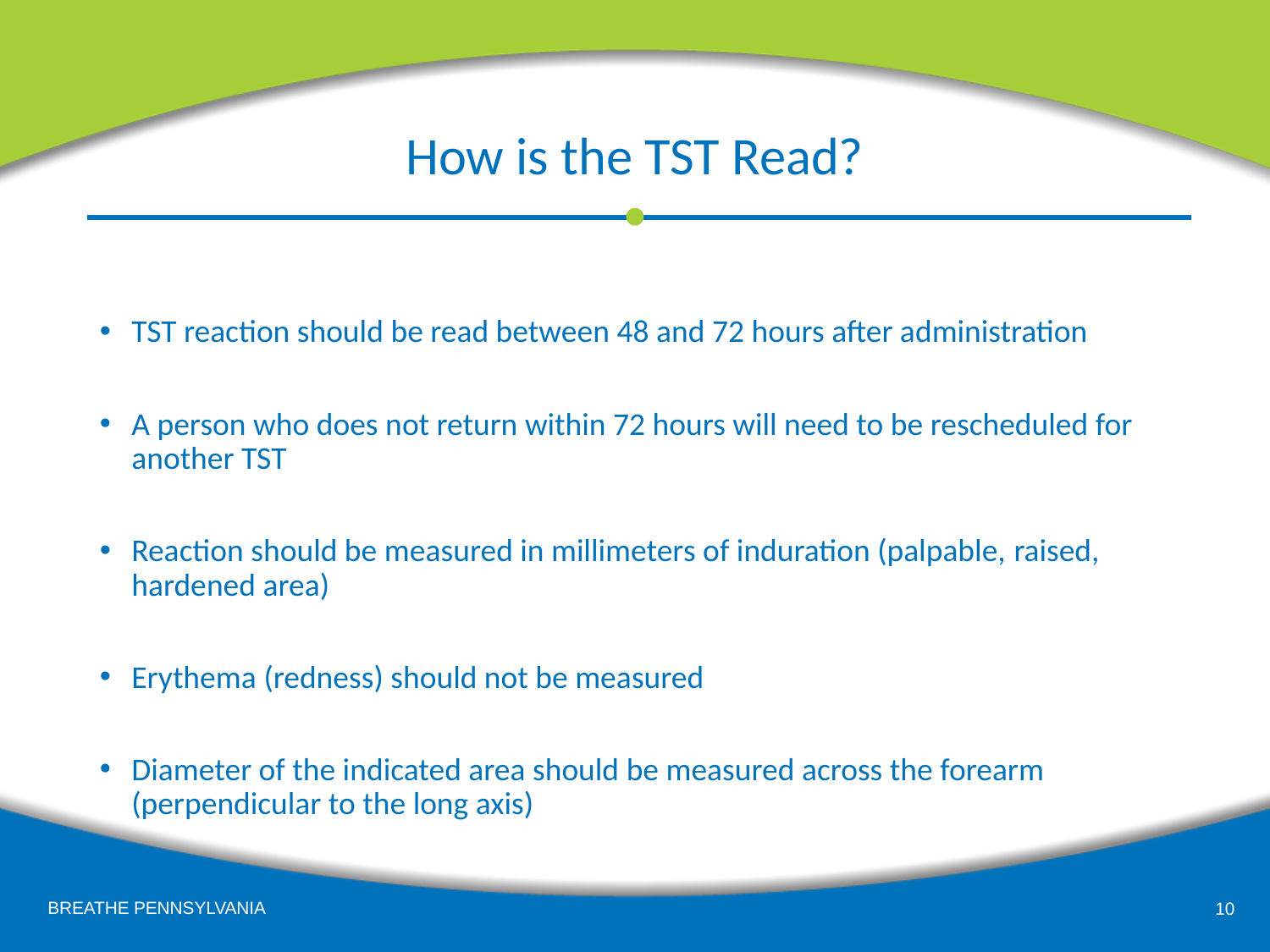

# How is the TST Read?

TST reaction should be read between 48 and 72 hours after administration

A person who does not return within 72 hours will need to be rescheduled for another TST

Reaction should be measured in millimeters of induration (palpable, raised, hardened area)

Erythema (redness) should not be measured

Diameter of the indicated area should be measured across the forearm (perpendicular to the long axis)

10